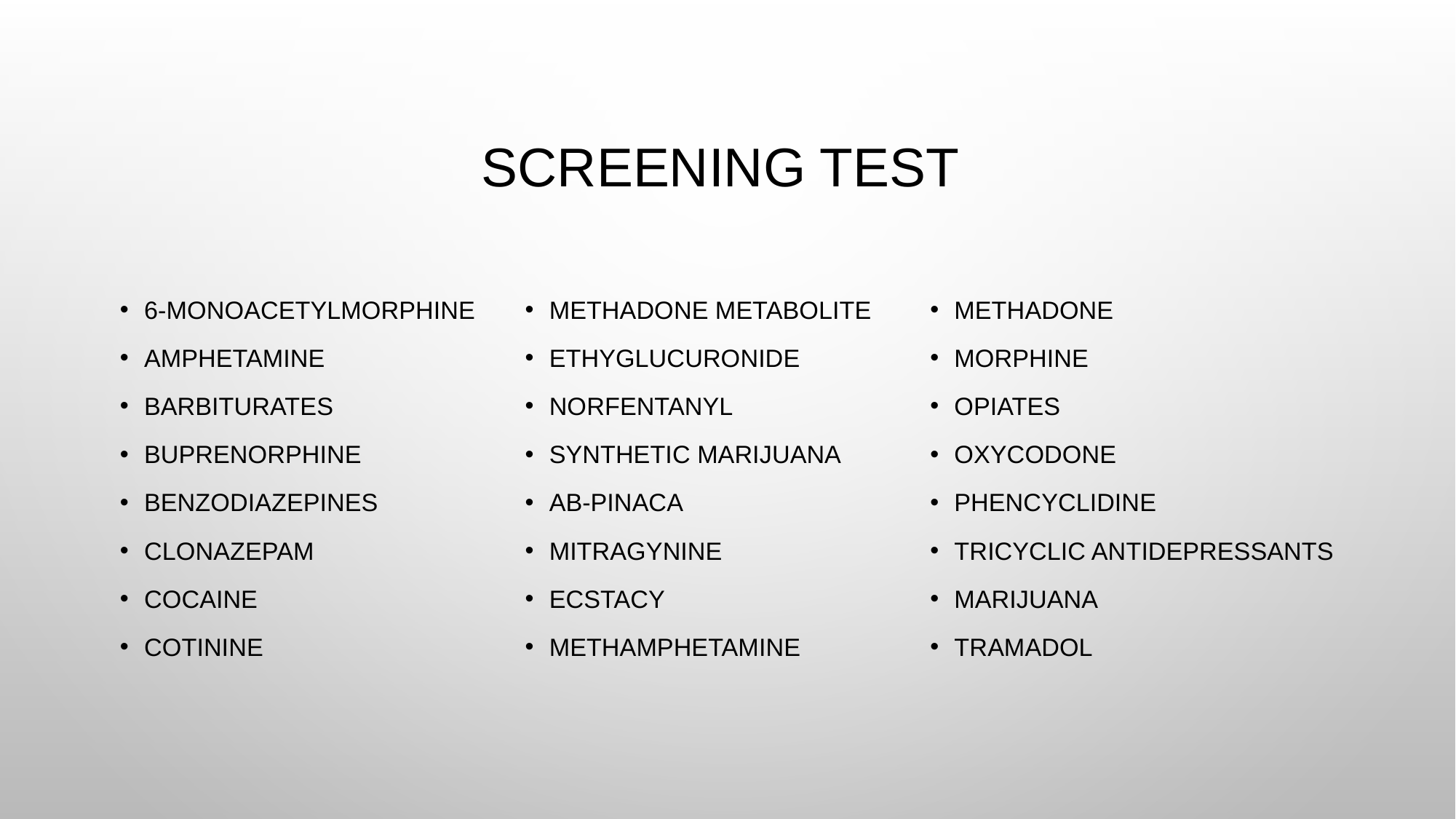

# Screening test
6-monoacetylmorphine
Amphetamine
Barbiturates
Buprenorphine
Benzodiazepines
Clonazepam
Cocaine
Cotinine
Methadone metabolite
Ethyglucuronide
Norfentanyl
Synthetic marijuana
AB-PINACA
Mitragynine
Ecstacy
Methamphetamine
Methadone
Morphine
Opiates
Oxycodone
Phencyclidine
Tricyclic antidepressants
Marijuana
Tramadol